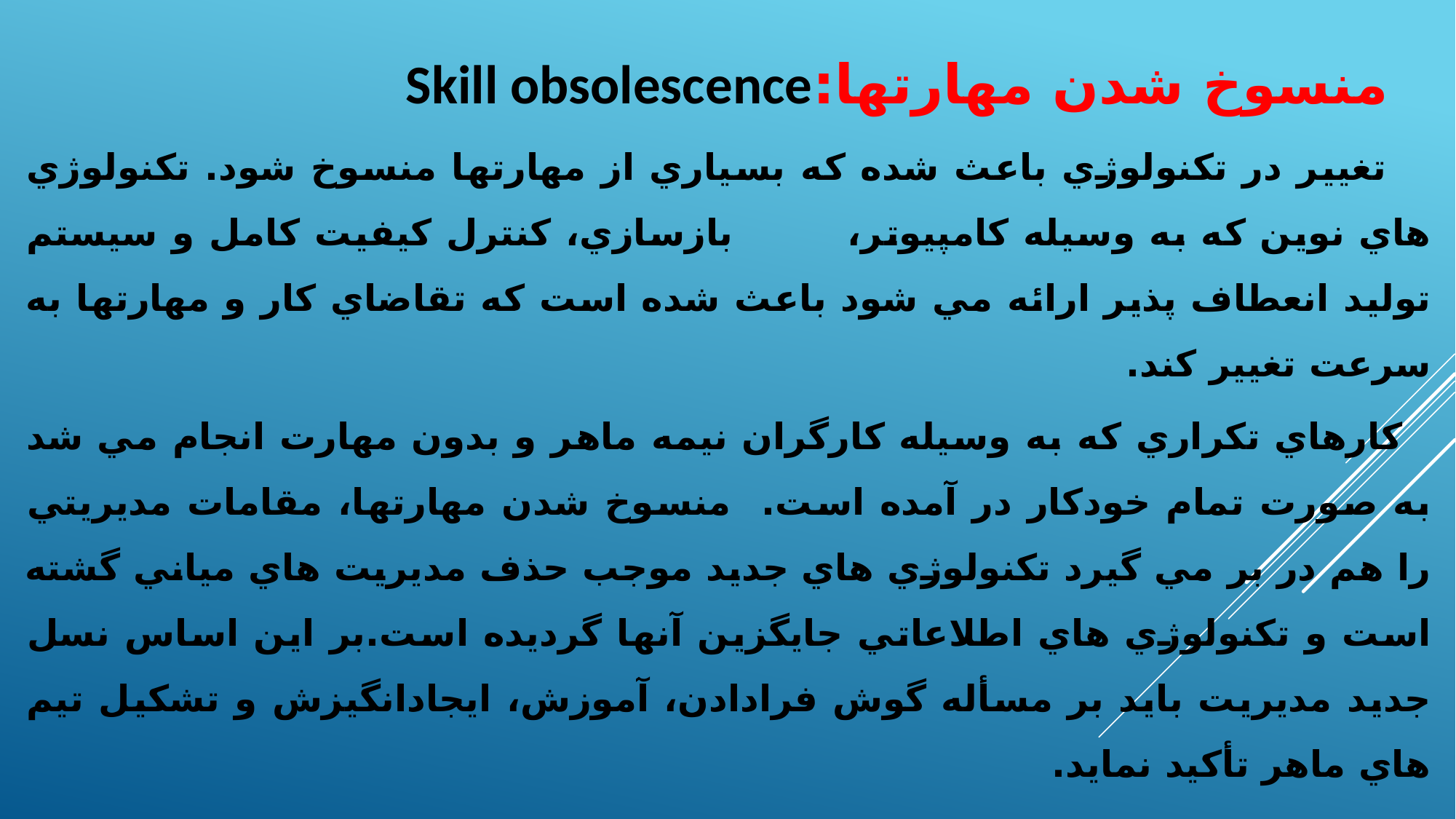

منسوخ شدن مهارتها:Skill obsolescence
   تغيير در تكنولوژي باعث شده كه بسياري از مهارتها منسوخ شود. تكنولوژي هاي نوين كه به وسيله كامپيوتر،        بازسازي، كنترل كيفيت كامل و سيستم توليد انعطاف پذير ارائه مي شود باعث شده است كه تقاضاي كار و مهارتها به سرعت تغيير كند.
  كارهاي تكراري كه به وسيله كارگران نيمه ماهر و بدون مهارت انجام مي شد به صورت تمام خودكار در آمده است.  منسوخ شدن مهارتها، مقامات مديريتي را هم در بر مي گيرد تكنولوژي هاي جديد موجب حذف مديريت هاي مياني گشته است و تكنولوژي هاي اطلاعاتي جايگزين آنها گرديده است.بر اين اساس نسل جديد مديريت بايد بر مسأله گوش فرادادن، آموزش، ايجادانگيزش و تشكيل تيم هاي ماهر تأكيد نمايد.